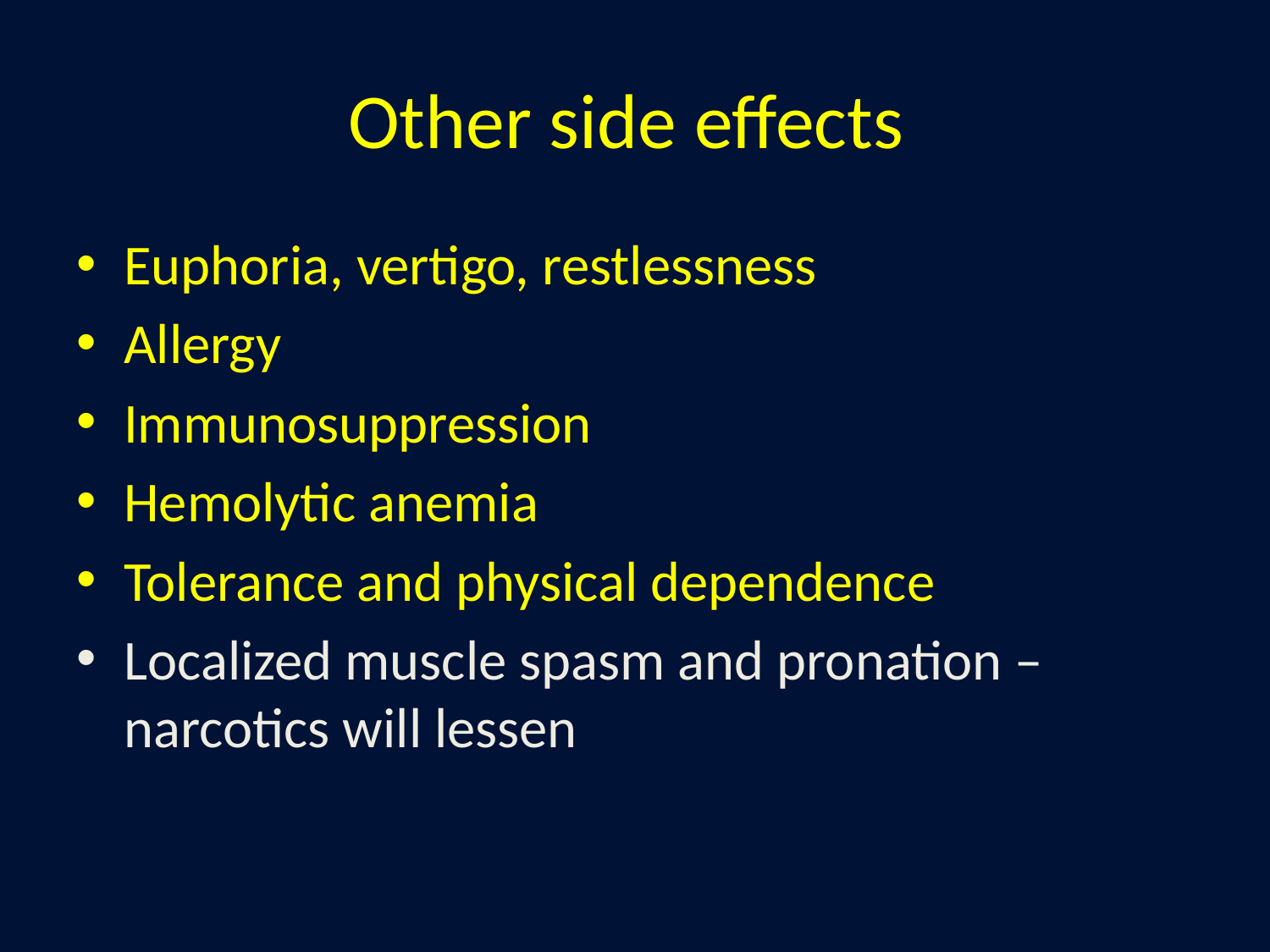

# Other side effects
Euphoria, vertigo, restlessness
Allergy
Immunosuppression
Hemolytic anemia
Tolerance and physical dependence
Localized muscle spasm and pronation – narcotics will lessen